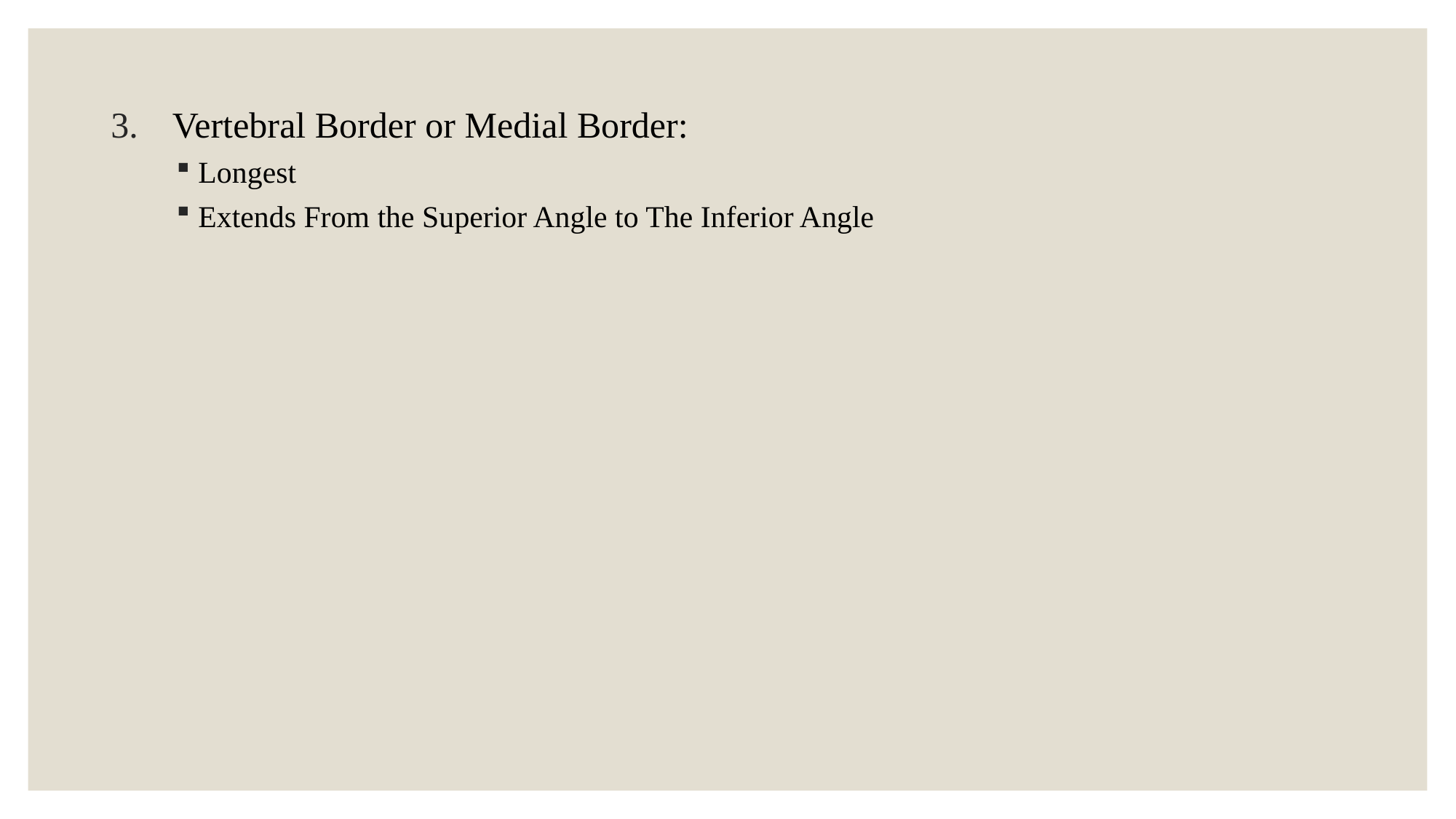

Vertebral Border or Medial Border:
Longest
Extends From the Superior Angle to The Inferior Angle